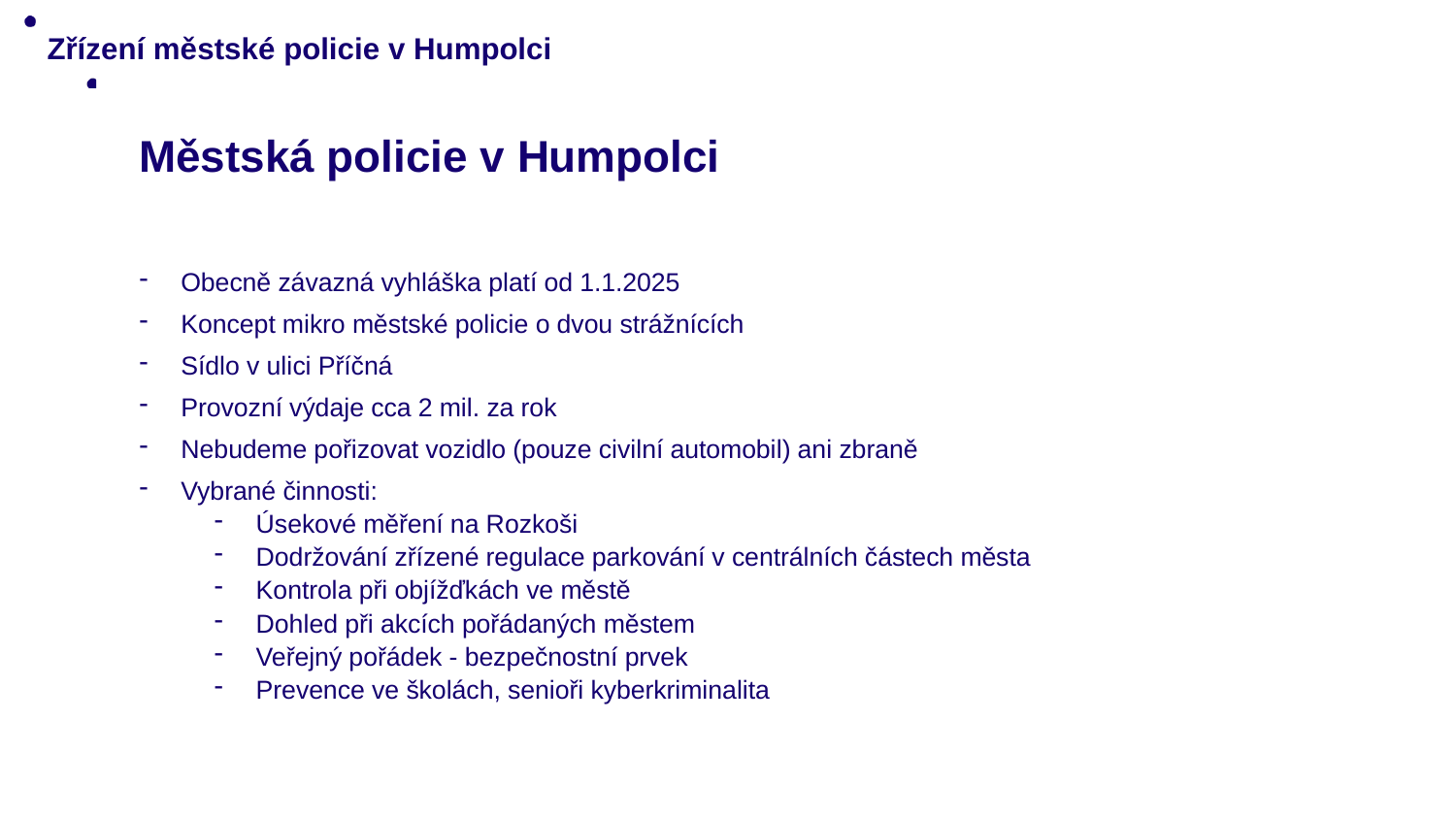

Zřízení městské policie v Humpolci
Městská policie v Humpolci

Obecně závazná vyhláška platí od 1.1.2025
Koncept mikro městské policie o dvou strážnících
Sídlo v ulici Příčná
Provozní výdaje cca 2 mil. za rok
Nebudeme pořizovat vozidlo (pouze civilní automobil) ani zbraně
Vybrané činnosti:
Úsekové měření na Rozkoši
Dodržování zřízené regulace parkování v centrálních částech města
Kontrola při objížďkách ve městě
Dohled při akcích pořádaných městem
Veřejný pořádek - bezpečnostní prvek
Prevence ve školách, senioři kyberkriminalita